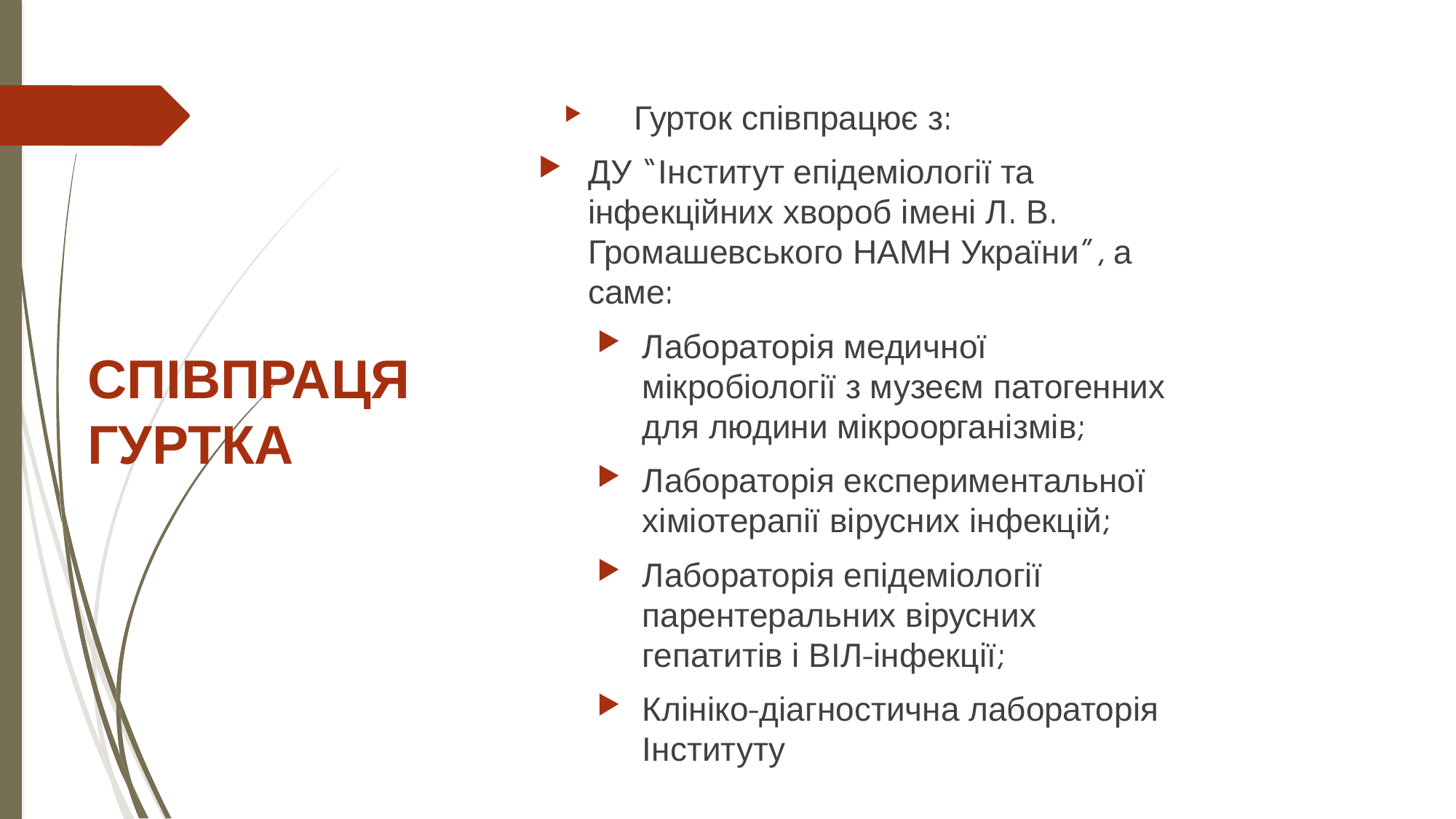

Гурток співпрацює з:
ДУ “Інститут епідеміології та інфекційних хвороб імені Л. В. Громашевського НАМН України”, а саме:
Лабораторія медичної мікробіології з музеєм патогенних для людини мікроорганізмів;
Лабораторія експериментальної хіміотерапії вірусних інфекцій;
Лабораторія епідеміології парентеральних вірусних гепатитів і ВІЛ-інфекції;
Клініко-діагностична лабораторія Інституту

СПІВПРАЦЯ ГУРТКА